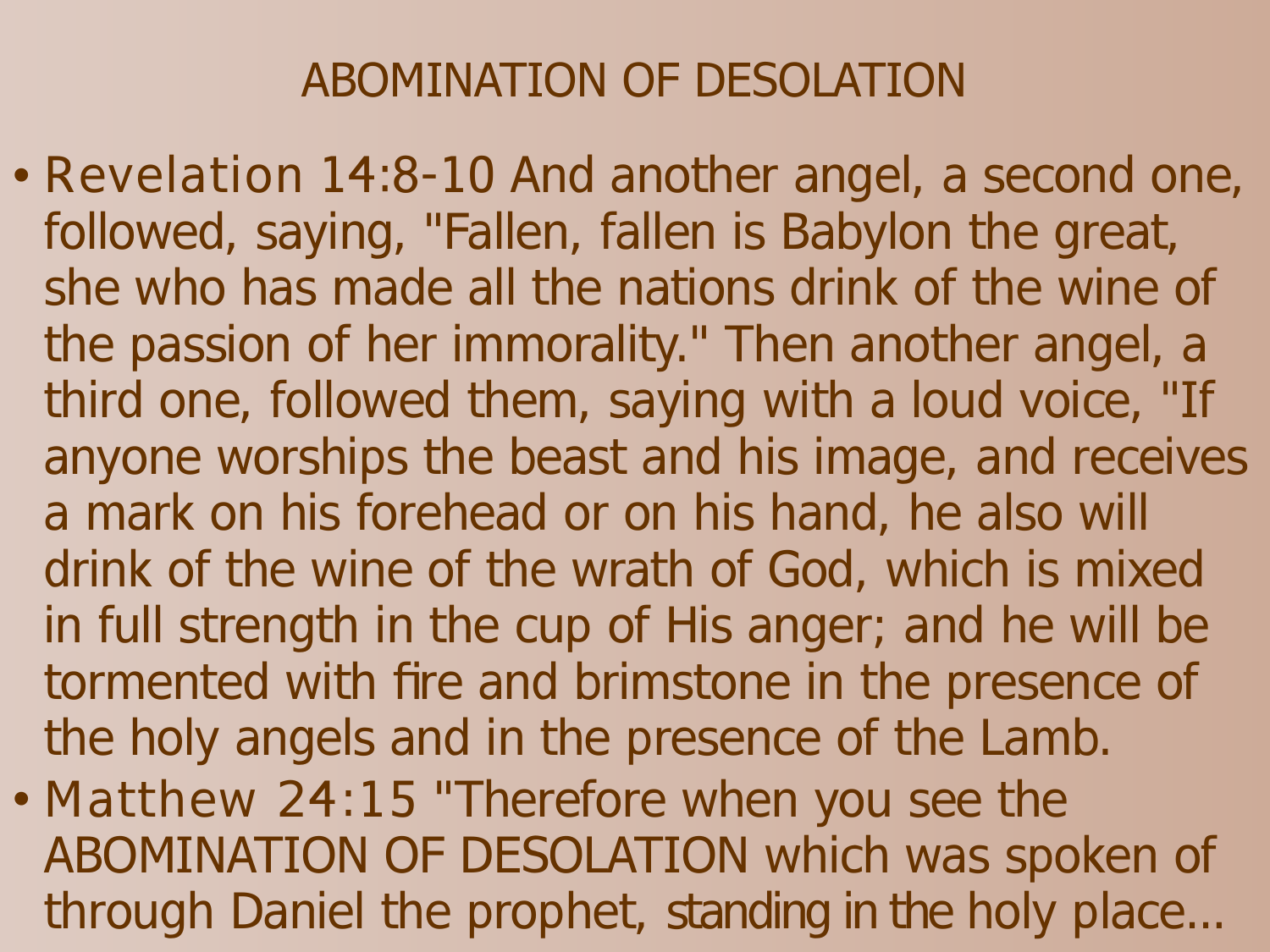

# ABOMINATION OF DESOLATION
Revelation 14:8-10 And another angel, a second one, followed, saying, "Fallen, fallen is Babylon the great, she who has made all the nations drink of the wine of the passion of her immorality." Then another angel, a third one, followed them, saying with a loud voice, "If anyone worships the beast and his image, and receives a mark on his forehead or on his hand, he also will drink of the wine of the wrath of God, which is mixed in full strength in the cup of His anger; and he will be tormented with fire and brimstone in the presence of the holy angels and in the presence of the Lamb.
Matthew 24:15 "Therefore when you see the ABOMINATION OF DESOLATION which was spoken of through Daniel the prophet, standing in the holy place…